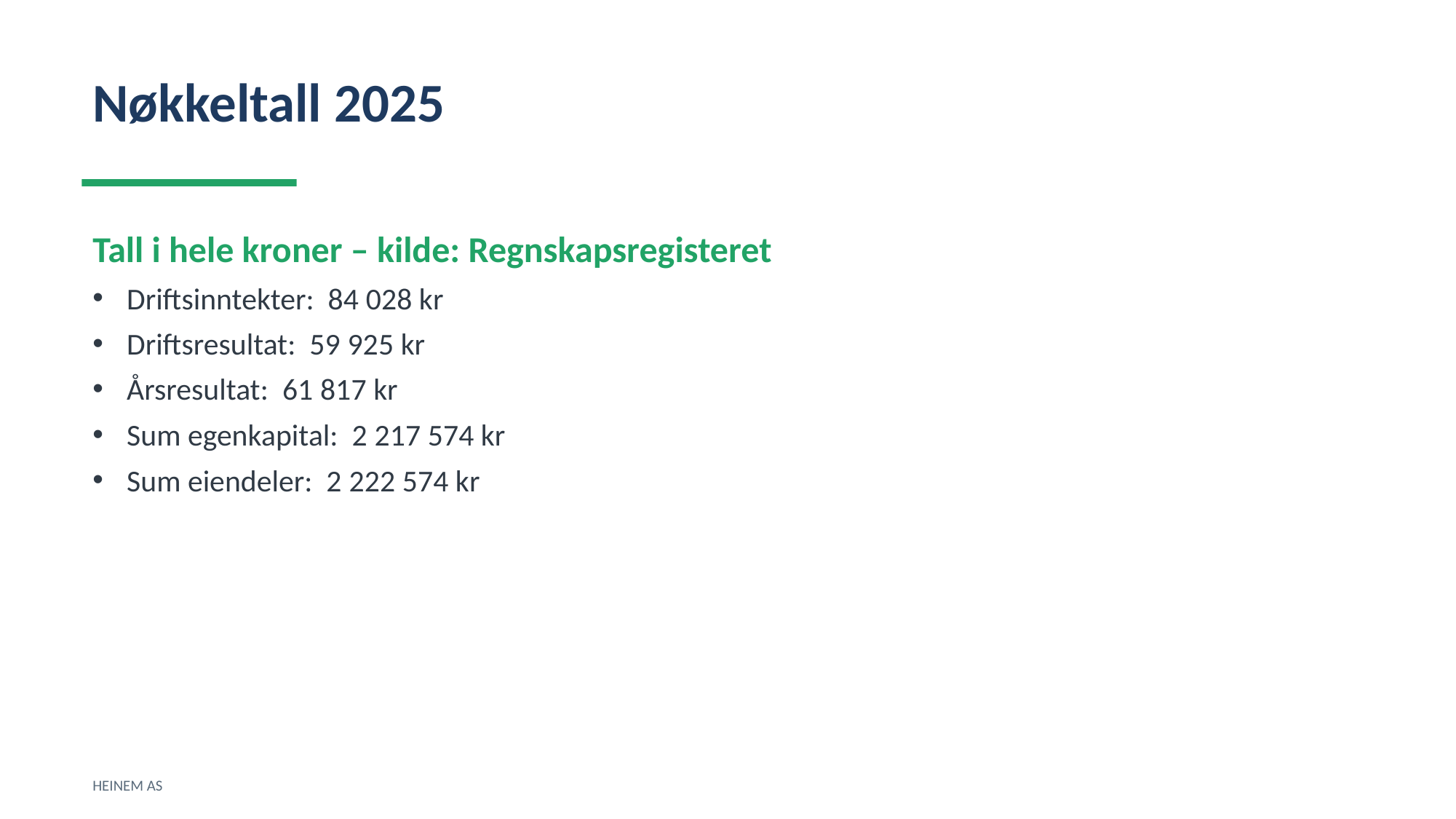

Nøkkeltall 2025

Tall i hele kroner – kilde: Regnskapsregisteret
Driftsinntekter:  84 028 kr
Driftsresultat:  59 925 kr
Årsresultat:  61 817 kr
Sum egenkapital:  2 217 574 kr
Sum eiendeler:  2 222 574 kr
HEINEM AS